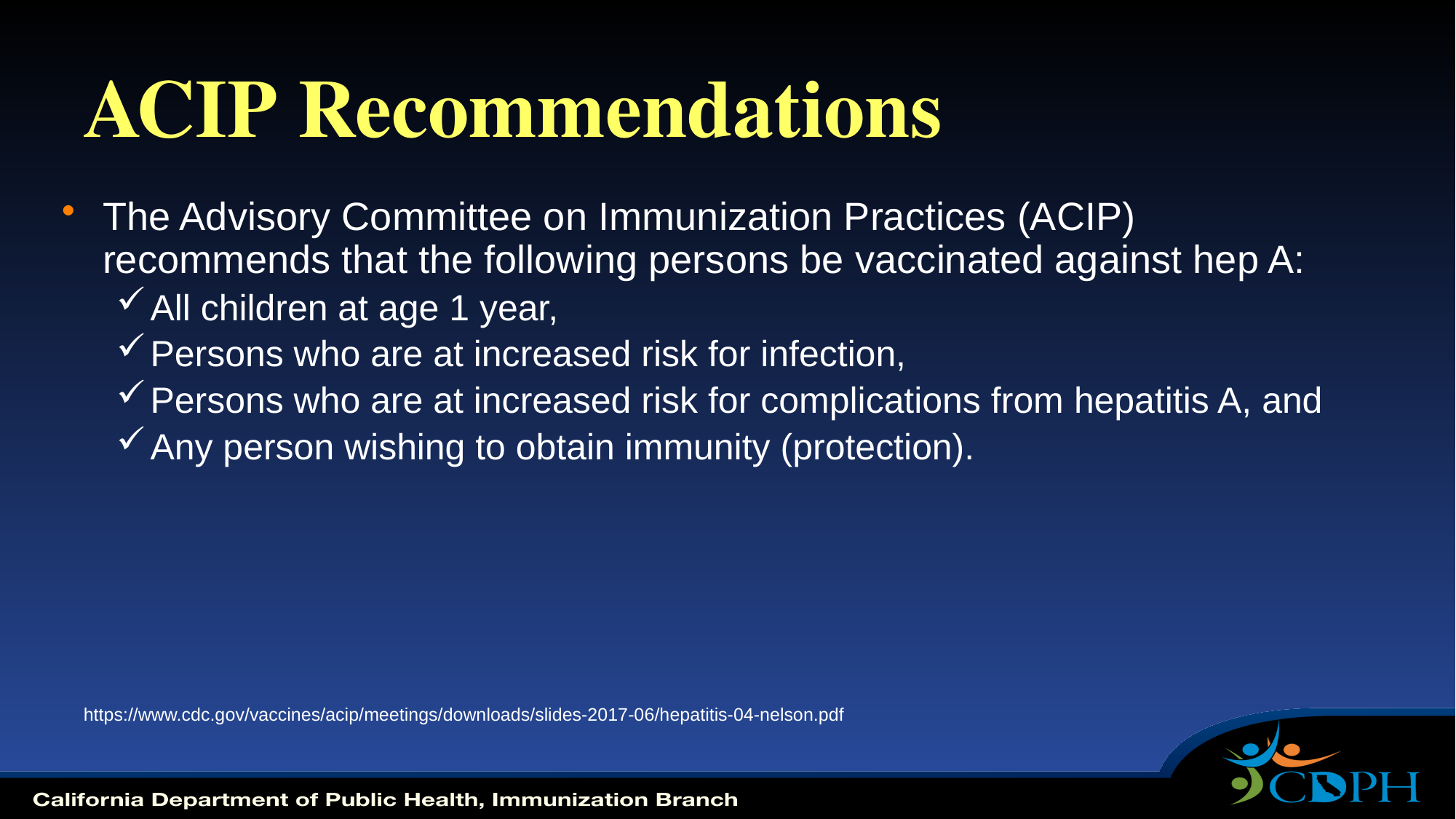

# ACIP Recommendations
The Advisory Committee on Immunization Practices (ACIP) recommends that the following persons be vaccinated against hep A:
All children at age 1 year,
Persons who are at increased risk for infection,
Persons who are at increased risk for complications from hepatitis A, and
Any person wishing to obtain immunity (protection).

https://www.cdc.gov/vaccines/acip/meetings/downloads/slides-2017-06/hepatitis-04-nelson.pdf